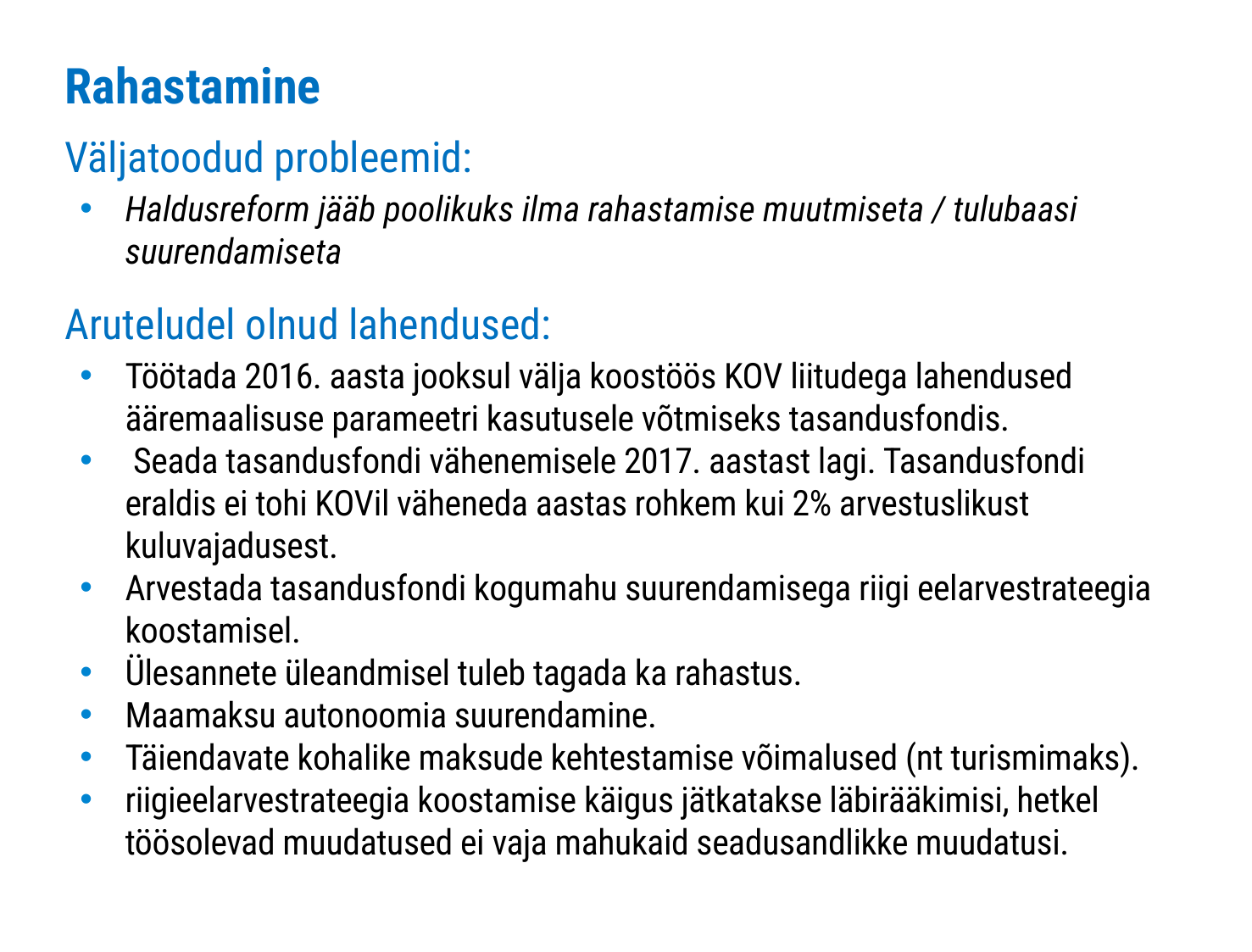

# Rahastamine
Väljatoodud probleemid:
Haldusreform jääb poolikuks ilma rahastamise muutmiseta / tulubaasi suurendamiseta

Aruteludel olnud lahendused:
Töötada 2016. aasta jooksul välja koostöös KOV liitudega lahendused ääremaalisuse parameetri kasutusele võtmiseks tasandusfondis.
 Seada tasandusfondi vähenemisele 2017. aastast lagi. Tasandusfondi eraldis ei tohi KOVil väheneda aastas rohkem kui 2% arvestuslikust kuluvajadusest.
Arvestada tasandusfondi kogumahu suurendamisega riigi eelarvestrateegia koostamisel.
Ülesannete üleandmisel tuleb tagada ka rahastus.
Maamaksu autonoomia suurendamine.
Täiendavate kohalike maksude kehtestamise võimalused (nt turismimaks).
riigieelarvestrateegia koostamise käigus jätkatakse läbirääkimisi, hetkel töösolevad muudatused ei vaja mahukaid seadusandlikke muudatusi.